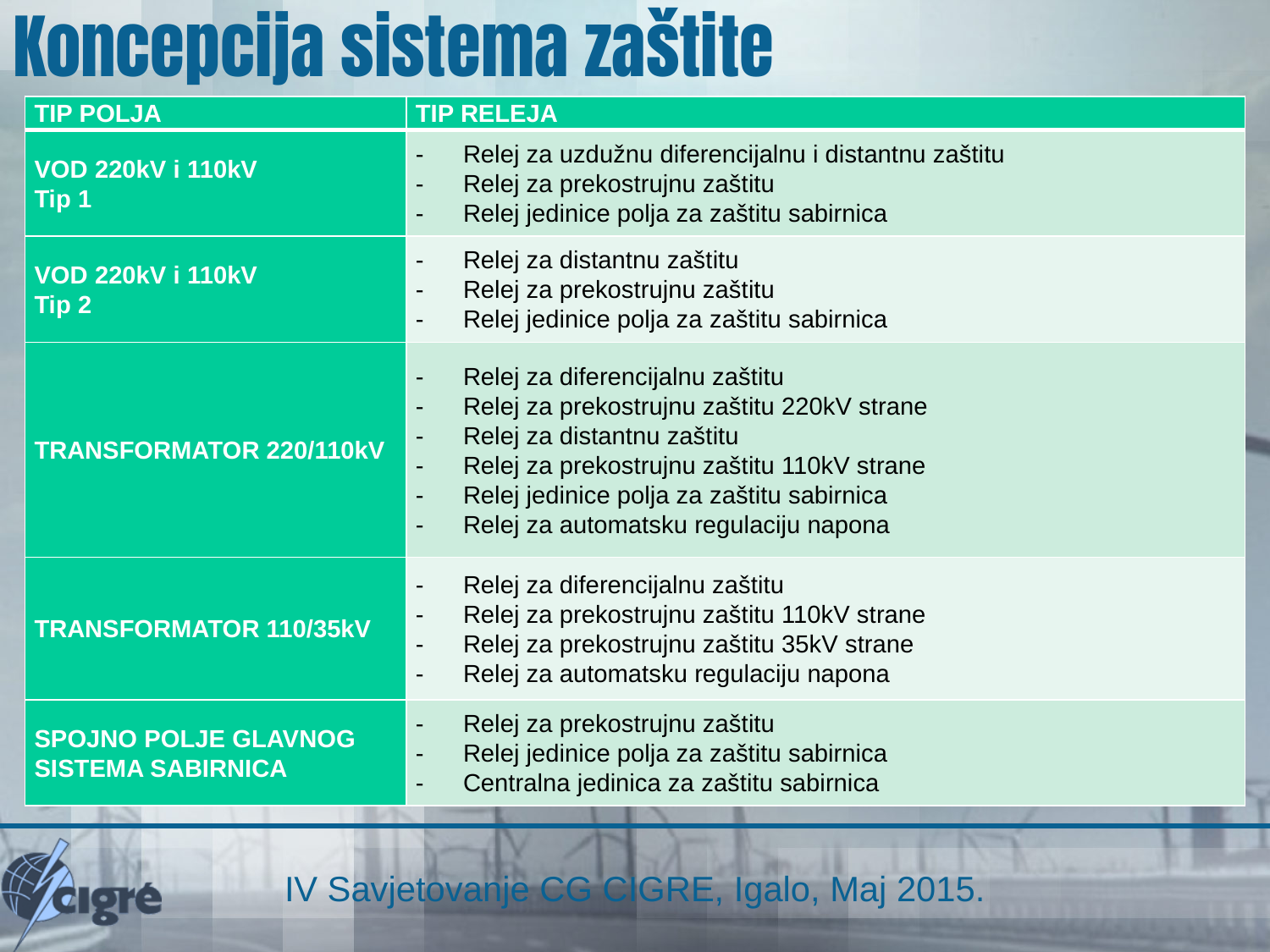

Koncepcija sistema zaštite
| TIP POLJA | TIP RELEJA |
| --- | --- |
| VOD 220kV i 110kV Tip 1 | Relej za uzdužnu diferencijalnu i distantnu zaštitu Relej za prekostrujnu zaštitu Relej jedinice polja za zaštitu sabirnica |
| VOD 220kV i 110kV Tip 2 | Relej za distantnu zaštitu Relej za prekostrujnu zaštitu Relej jedinice polja za zaštitu sabirnica |
| TRANSFORMATOR 220/110kV | Relej za diferencijalnu zaštitu Relej za prekostrujnu zaštitu 220kV strane Relej za distantnu zaštitu Relej za prekostrujnu zaštitu 110kV strane Relej jedinice polja za zaštitu sabirnica Relej za automatsku regulaciju napona |
| TRANSFORMATOR 110/35kV | Relej za diferencijalnu zaštitu Relej za prekostrujnu zaštitu 110kV strane Relej za prekostrujnu zaštitu 35kV strane Relej za automatsku regulaciju napona |
| SPOJNO POLJE GLAVNOG SISTEMA SABIRNICA | Relej za prekostrujnu zaštitu Relej jedinice polja za zaštitu sabirnica Centralna jedinica za zaštitu sabirnica |